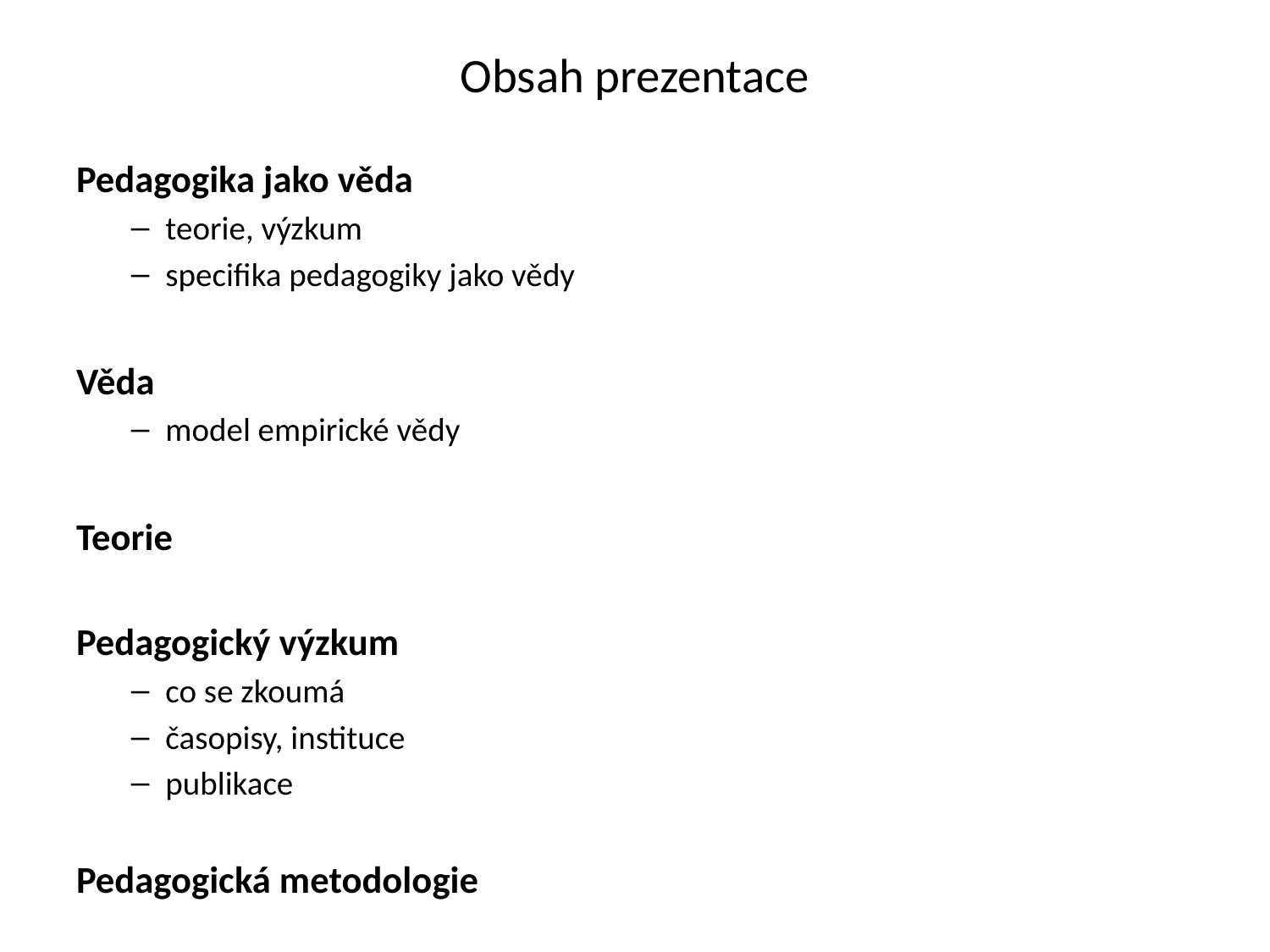

# Obsah prezentace
Pedagogika jako věda
teorie, výzkum
specifika pedagogiky jako vědy

Věda
model empirické vědy

Teorie

Pedagogický výzkum
co se zkoumá
časopisy, instituce
publikace

Pedagogická metodologie